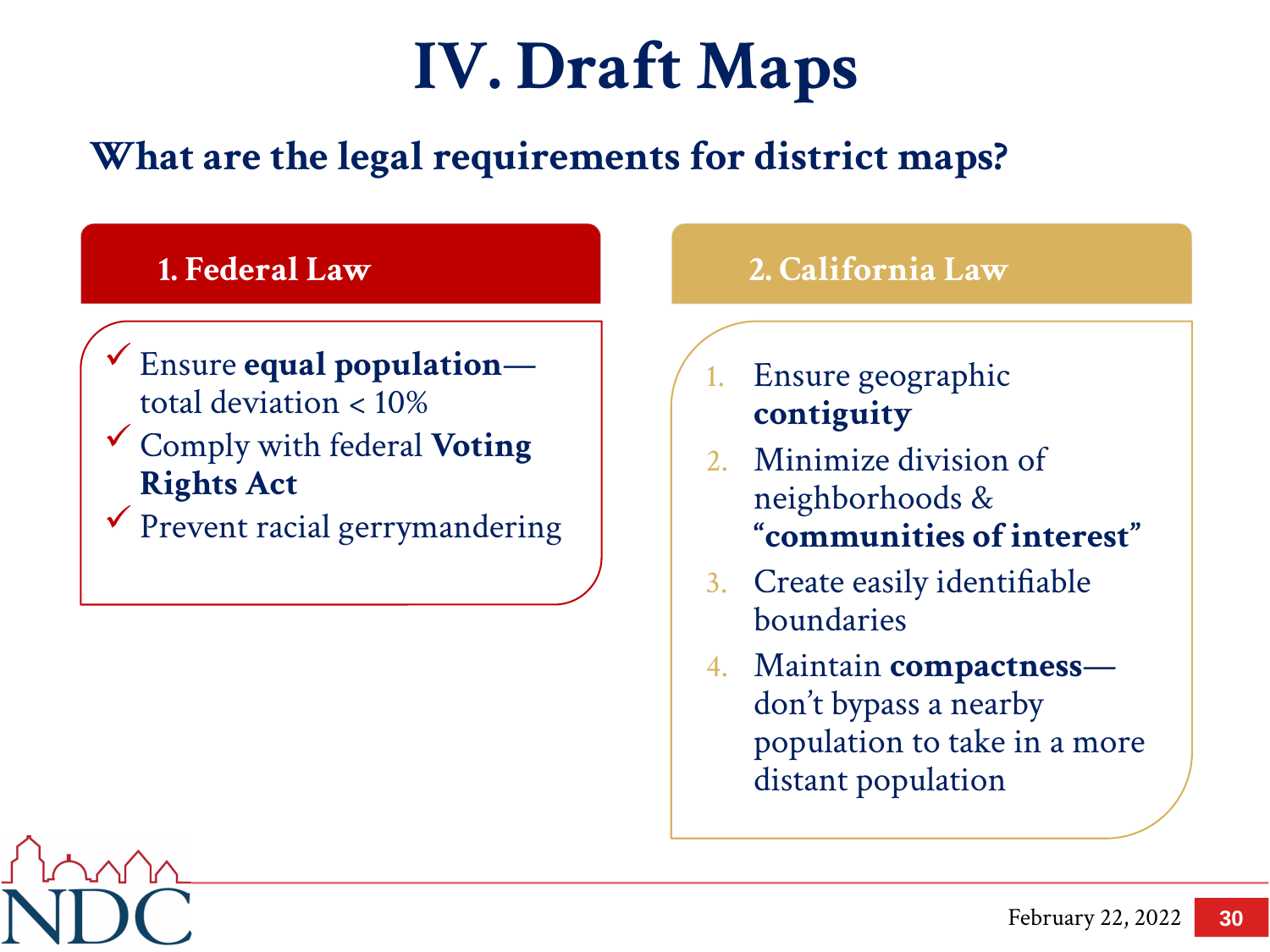

# IV. Draft Maps
What are the legal requirements for district maps?

1. Federal Law
2. California Law
Ensure geographic contiguity
Minimize division of neighborhoods & “communities of interest”
Create easily identifiable boundaries
Maintain compactness—don’t bypass a nearby population to take in a more distant population

Ensure equal population—total deviation < 10%
Comply with federal Voting Rights Act
Prevent racial gerrymandering
30